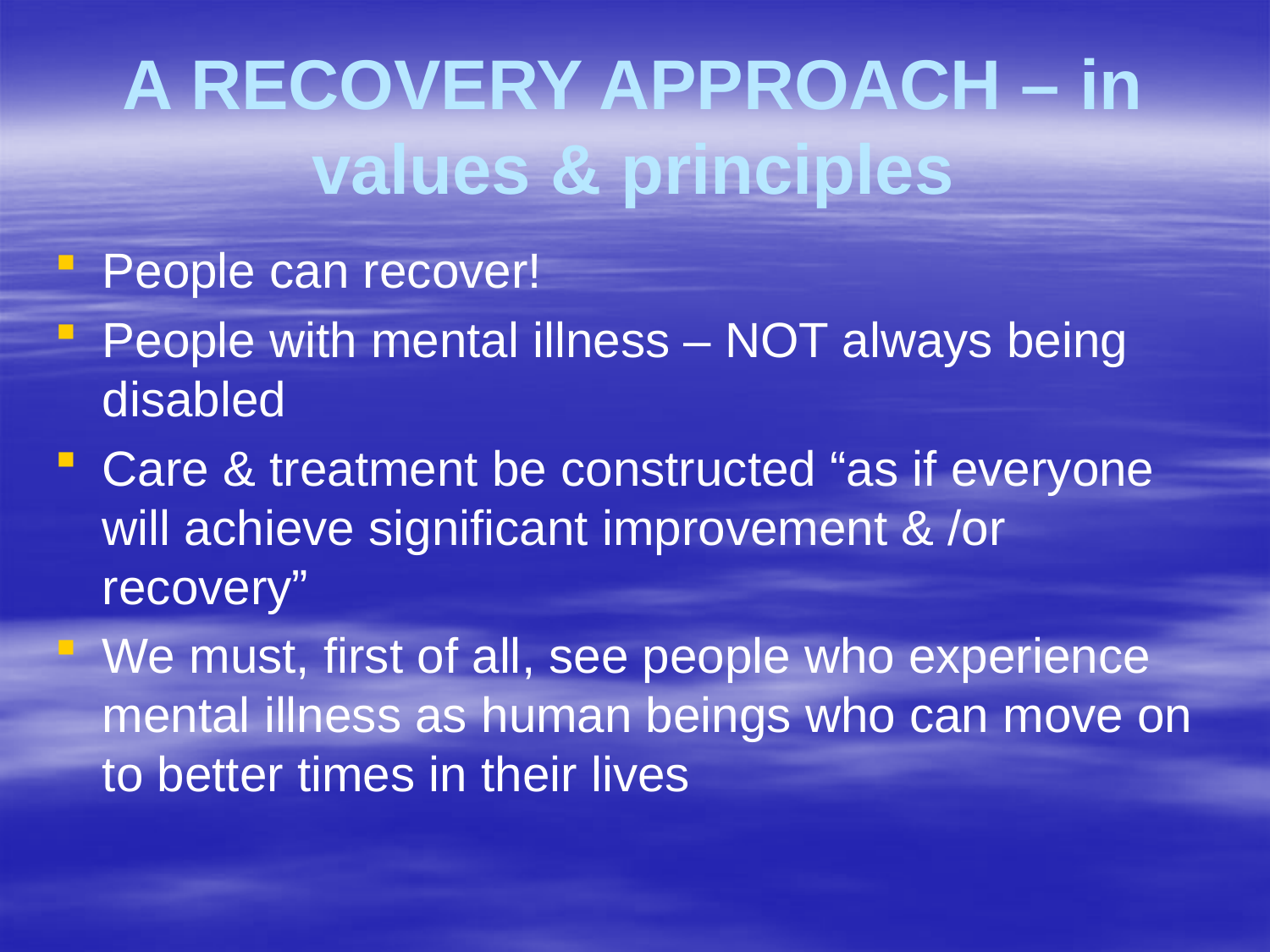

# A RECOVERY APPROACH – in values & principles
People can recover!
People with mental illness – NOT always being disabled
Care & treatment be constructed “as if everyone will achieve significant improvement & /or recovery”
We must, first of all, see people who experience mental illness as human beings who can move on to better times in their lives